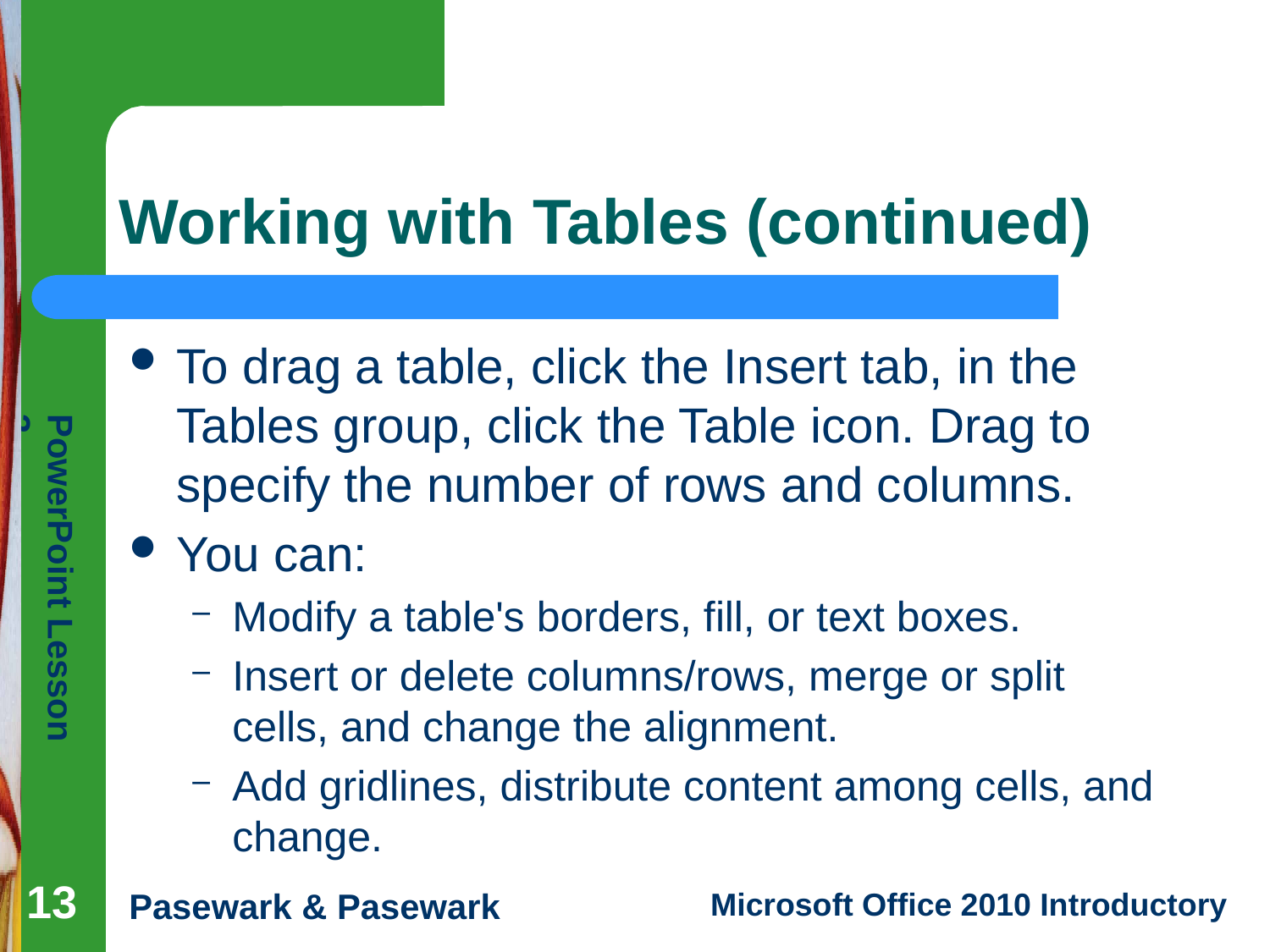

# Working with Tables (continued)
To drag a table, click the Insert tab, in the Tables group, click the Table icon. Drag to specify the number of rows and columns.
You can:
Modify a table's borders, fill, or text boxes.
Insert or delete columns/rows, merge or split cells, and change the alignment.
Add gridlines, distribute content among cells, and change.
13